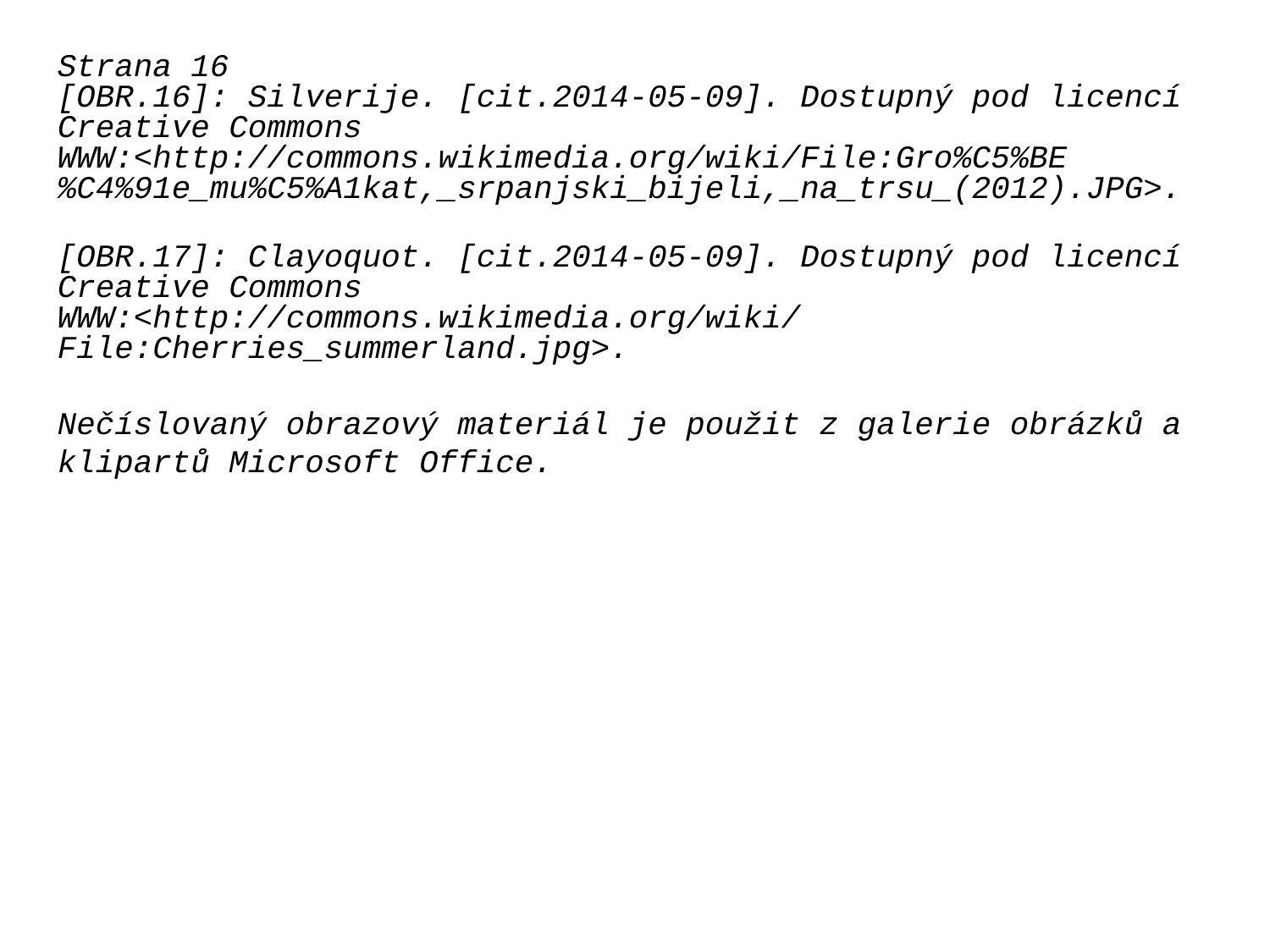

Strana 16
[OBR.16]: Silverije. [cit.2014-05-09]. Dostupný pod licencí Creative Commons
WWW:<http://commons.wikimedia.org/wiki/File:Gro%C5%BE%C4%91e_mu%C5%A1kat,_srpanjski_bijeli,_na_trsu_(2012).JPG>.

[OBR.17]: Clayoquot. [cit.2014-05-09]. Dostupný pod licencí Creative Commons
WWW:<http://commons.wikimedia.org/wiki/File:Cherries_summerland.jpg>.

Nečíslovaný obrazový materiál je použit z galerie obrázků a klipartů Microsoft Office.